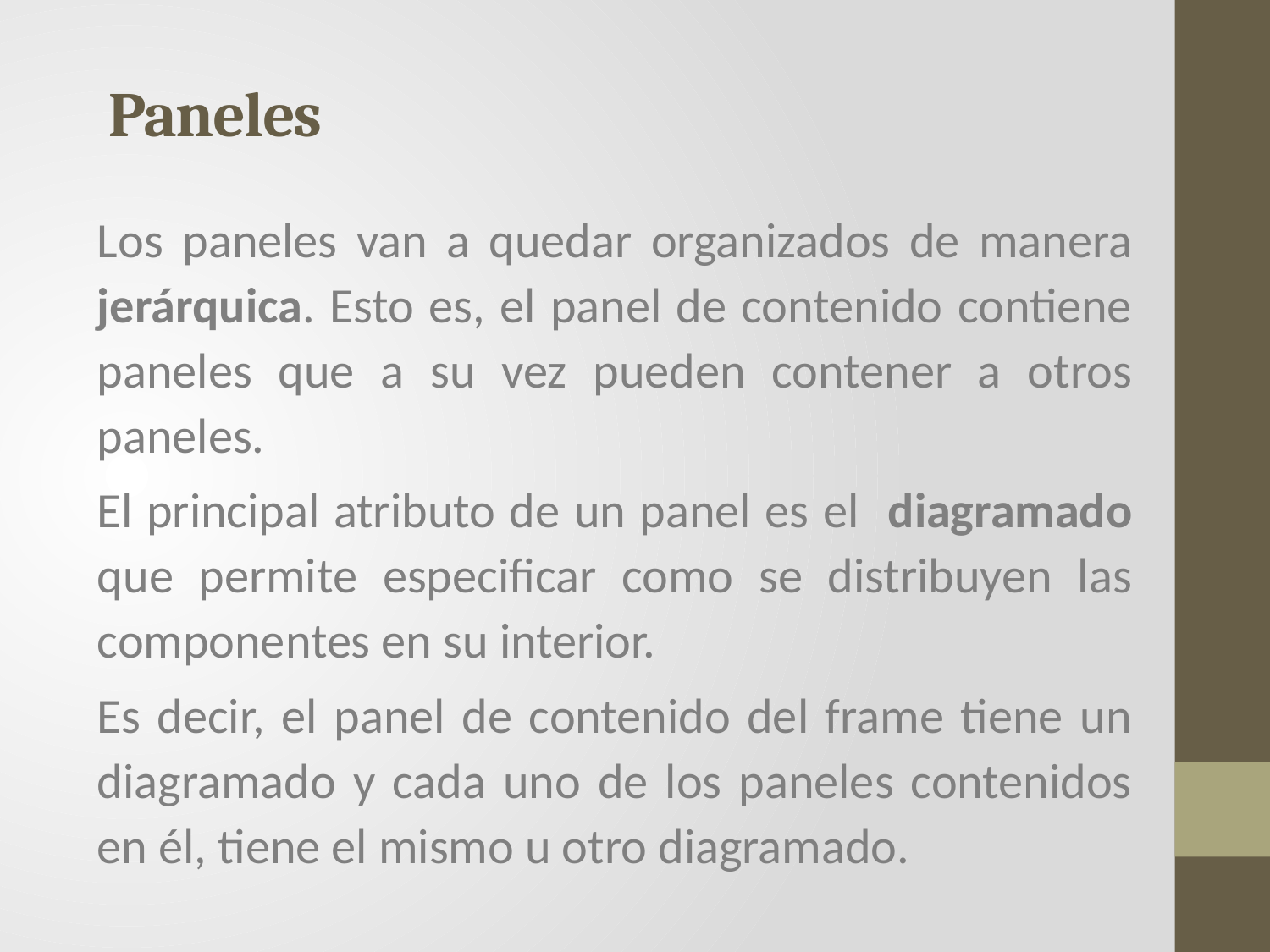

# Paneles
Los paneles van a quedar organizados de manera jerárquica. Esto es, el panel de contenido contiene paneles que a su vez pueden contener a otros paneles.
El principal atributo de un panel es el  diagramado que permite especificar como se distribuyen las componentes en su interior.
Es decir, el panel de contenido del frame tiene un diagramado y cada uno de los paneles contenidos en él, tiene el mismo u otro diagramado.